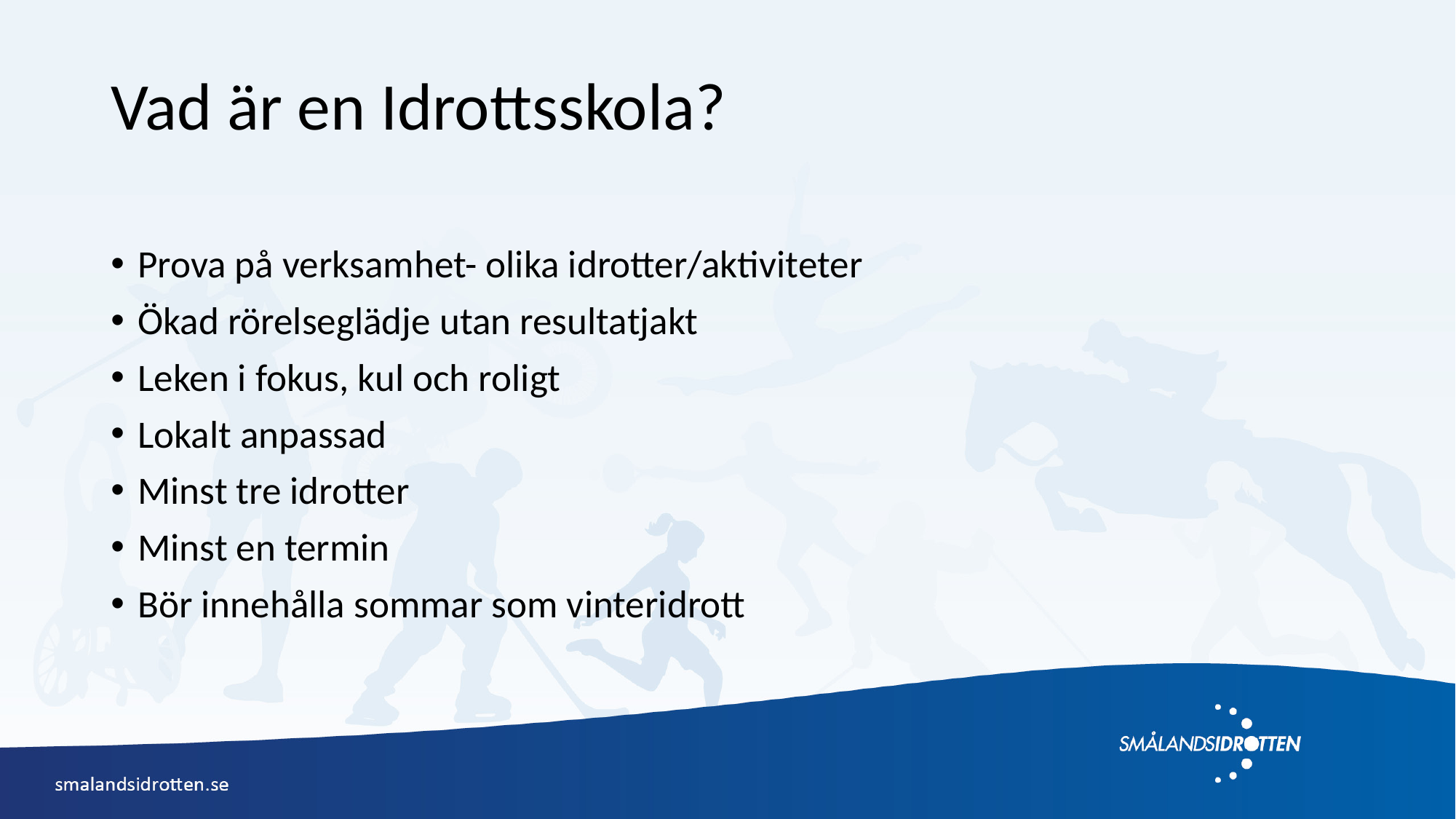

# Vad är en Idrottsskola?
Prova på verksamhet- olika idrotter/aktiviteter
Ökad rörelseglädje utan resultatjakt
Leken i fokus, kul och roligt
Lokalt anpassad
Minst tre idrotter
Minst en termin
Bör innehålla sommar som vinteridrott